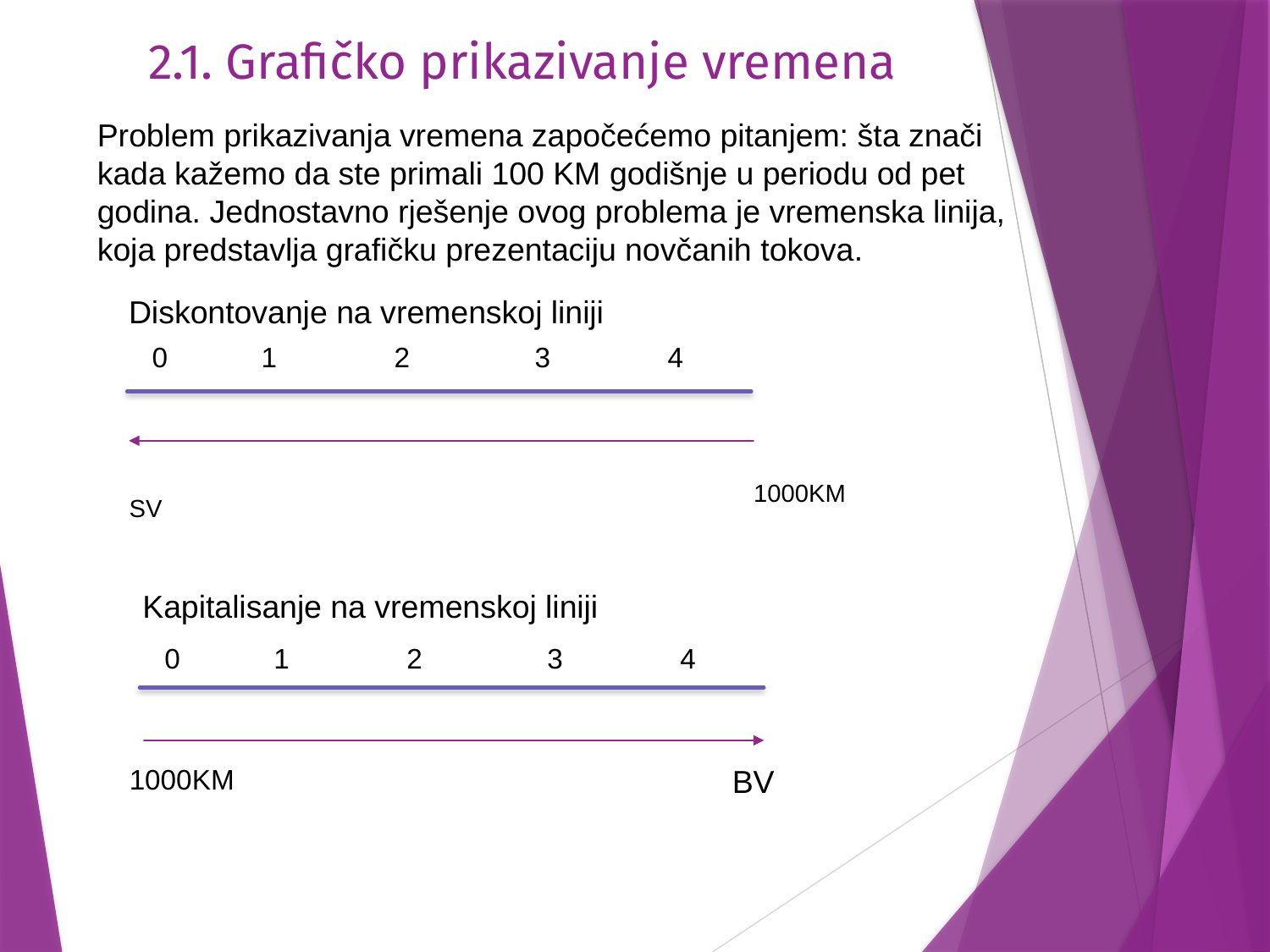

# 2.1. Grafičko prikazivanje vremena
Problem prikazivanja vremena započećemo pitanjem: šta znači kada kažemo da ste primali 100 KM godišnje u periodu od pet godina. Jednostavno rješenje ovog problema je vremenska linija, koja predstavlja grafičku prezentaciju novčanih tokova.
Diskontovanje na vremenskoj liniji
0            1               2                3               4
1000KM
SV
Kapitalisanje na vremenskoj liniji
0            1               2                3               4
1000KM
BV